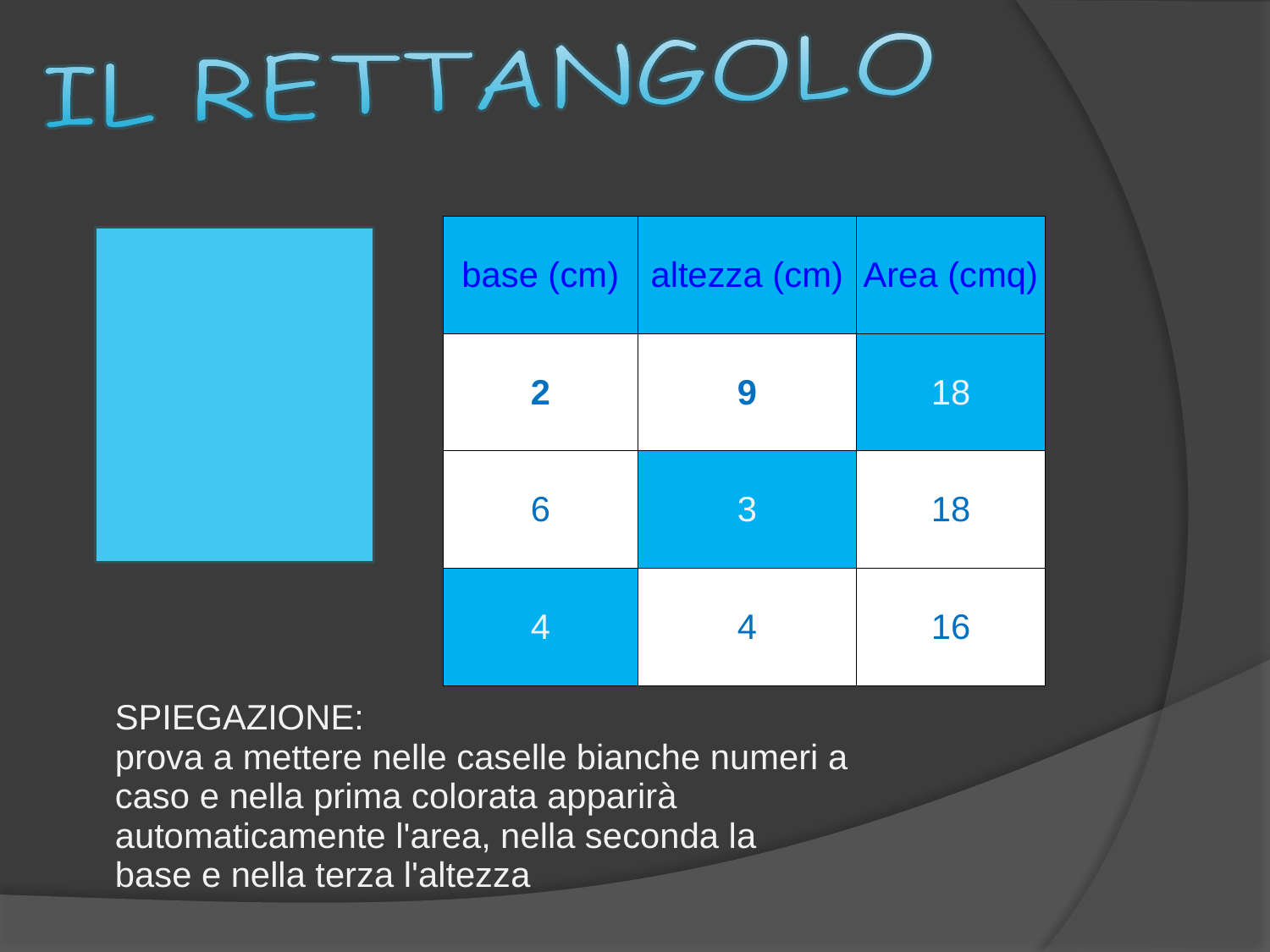

| base (cm) | altezza (cm) | Area (cmq) |
| --- | --- | --- |
| 2 | 9 | 18 |
| 6 | 3 | 18 |
| 4 | 4 | 16 |

| SPIEGAZIONE: |  |  |  |  |  |  |
| --- | --- | --- | --- | --- | --- | --- |
| prova a mettere nelle caselle bianche numeri a caso e nella prima colorata apparirà |  |  |  |  |  |  |
| automaticamente l'area, nella seconda la base e nella terza l'altezza |  |  |  |  |  |  |
|  |  |  |  |  |  |  |